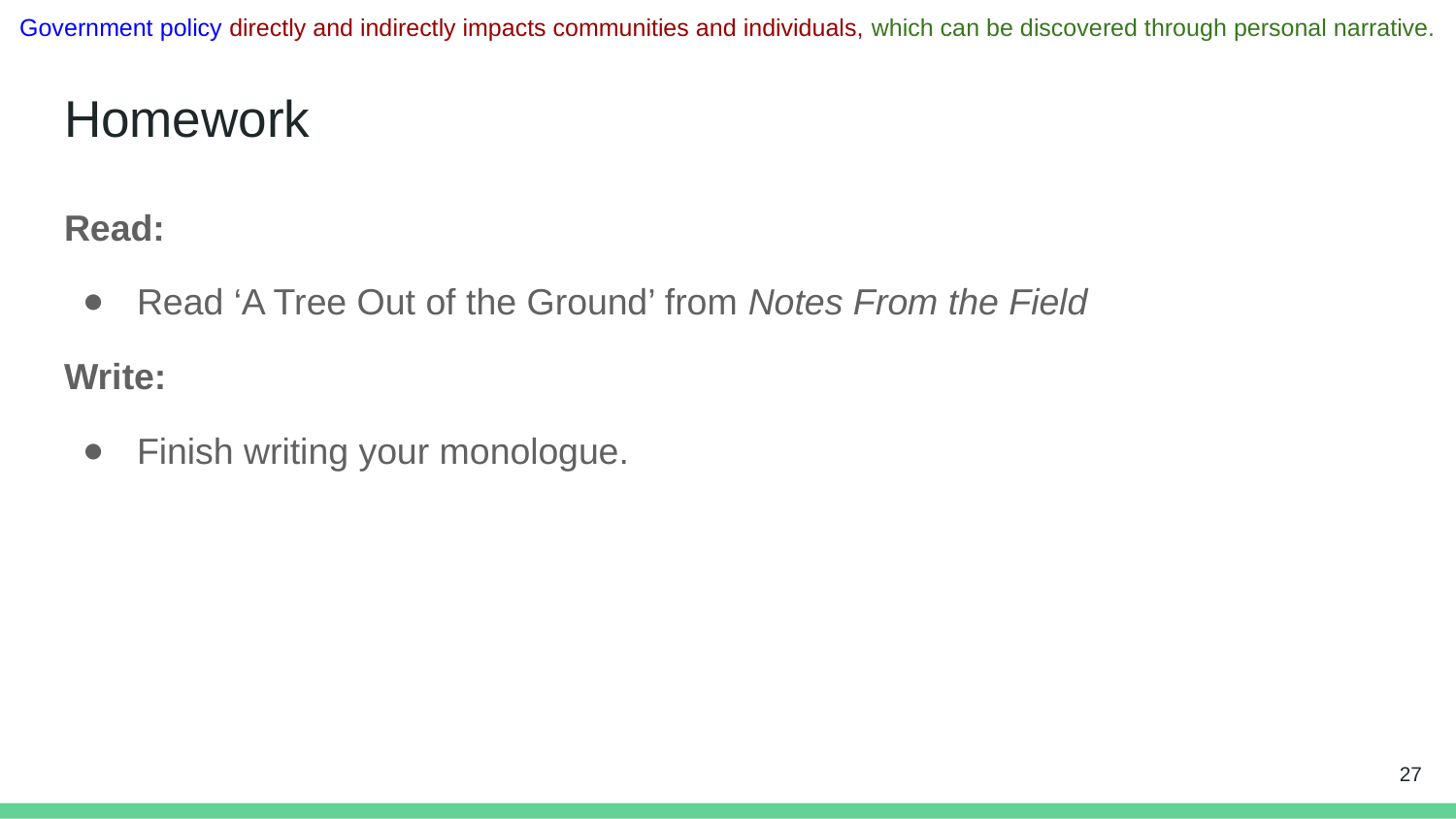

Government policy directly and indirectly impacts communities and individuals, which can be discovered through personal narrative.
# Homework
Read:
Read ‘A Tree Out of the Ground’ from Notes From the Field
Write:
Finish writing your monologue.

27